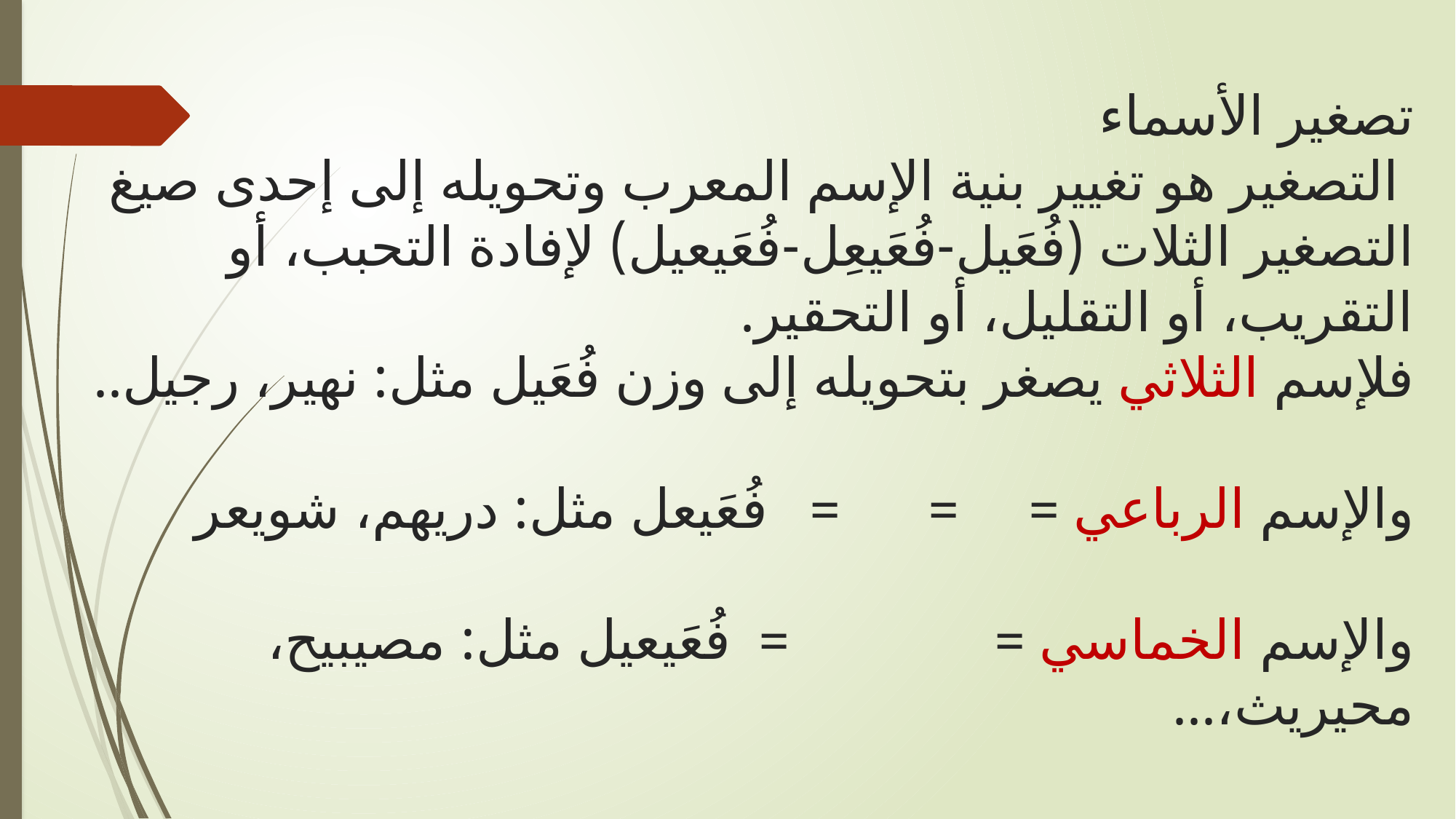

# تصغير الأسماء التصغير هو تغيير بنية الإسم المعرب وتحويله إلى إحدى صيغ التصغير الثلات (فُعَيل-فُعَيعِل-فُعَيعيل) لإفادة التحبب، أو التقريب، أو التقليل، أو التحقير. فلإسم الثلاثي يصغر بتحويله إلى وزن فُعَيل مثل: نهير، رجيل.. والإسم الرباعي =     =		  =   فُعَيعل مثل: دريهم، شويعر والإسم الخماسي =			=	  فُعَيعيل مثل: مصيبيح، محيريث،...